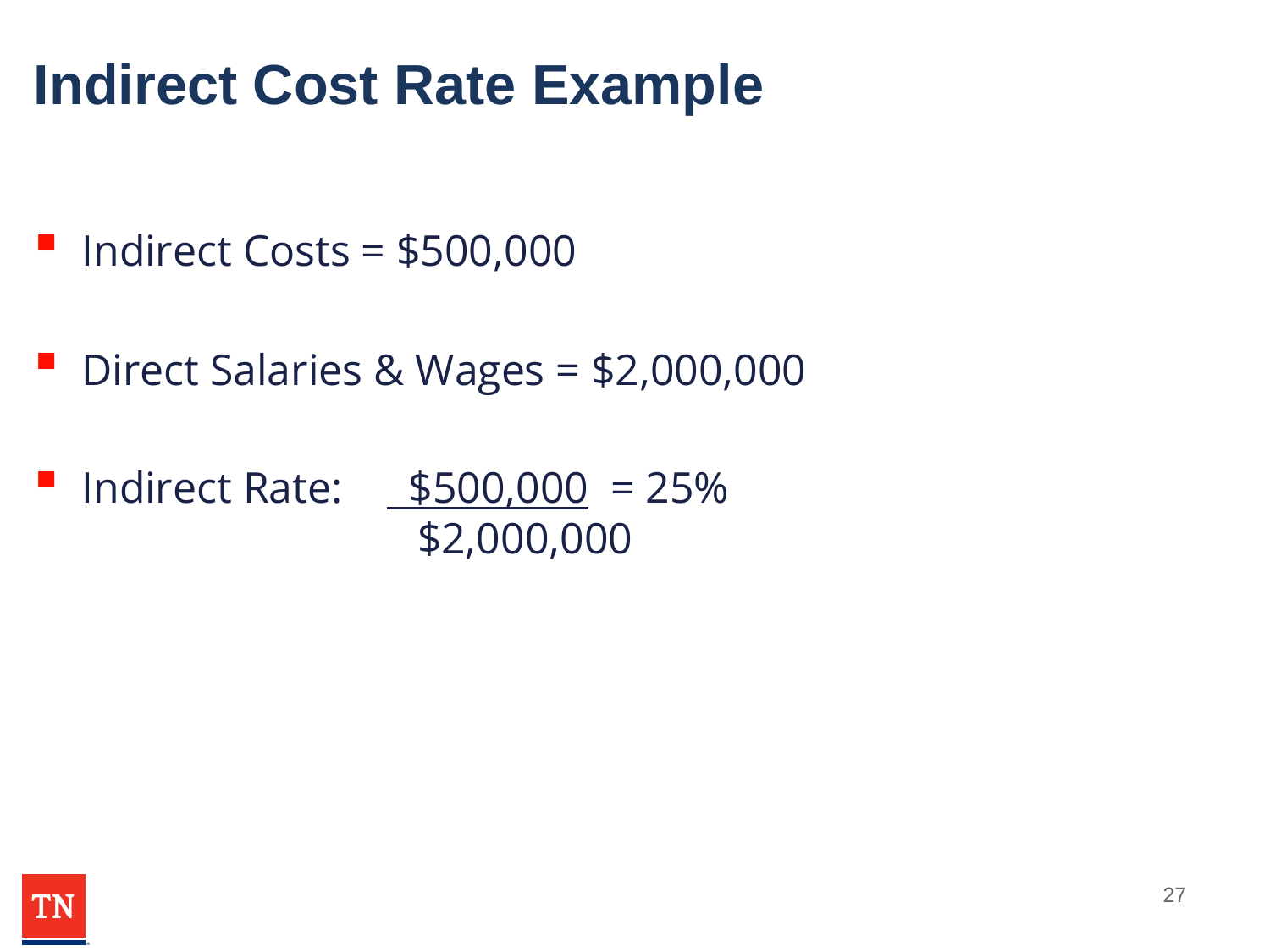

# Indirect Cost Rate Example

Indirect Costs = $500,000

Direct Salaries & Wages = $2,000,000

Indirect Rate:      $500,000  = 25%					                   $2,000,000